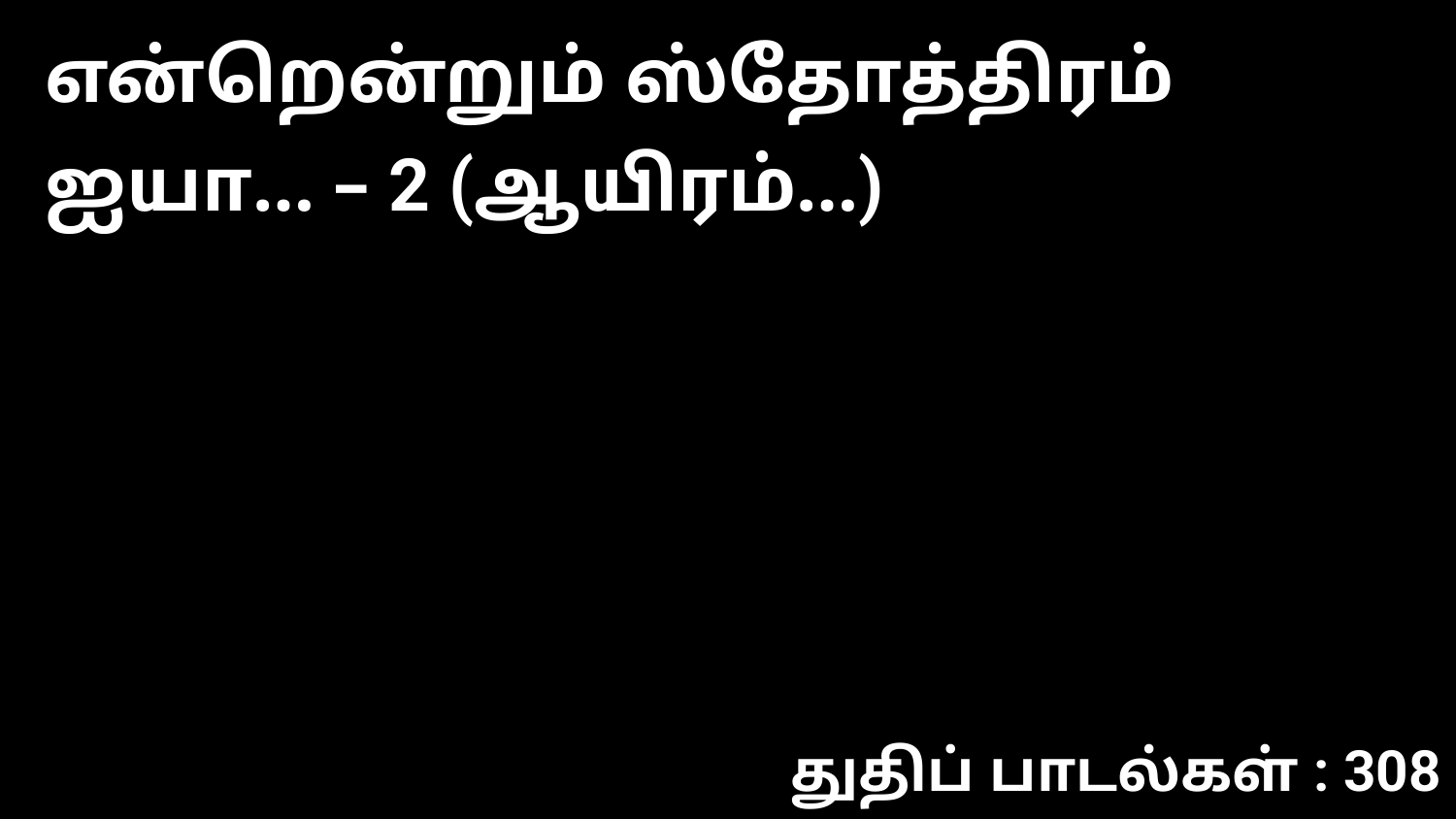

என்றென்றும் ஸ்தோத்திரம் ஐயா… – 2 (ஆயிரம்…)
துதிப் பாடல்கள் : 308